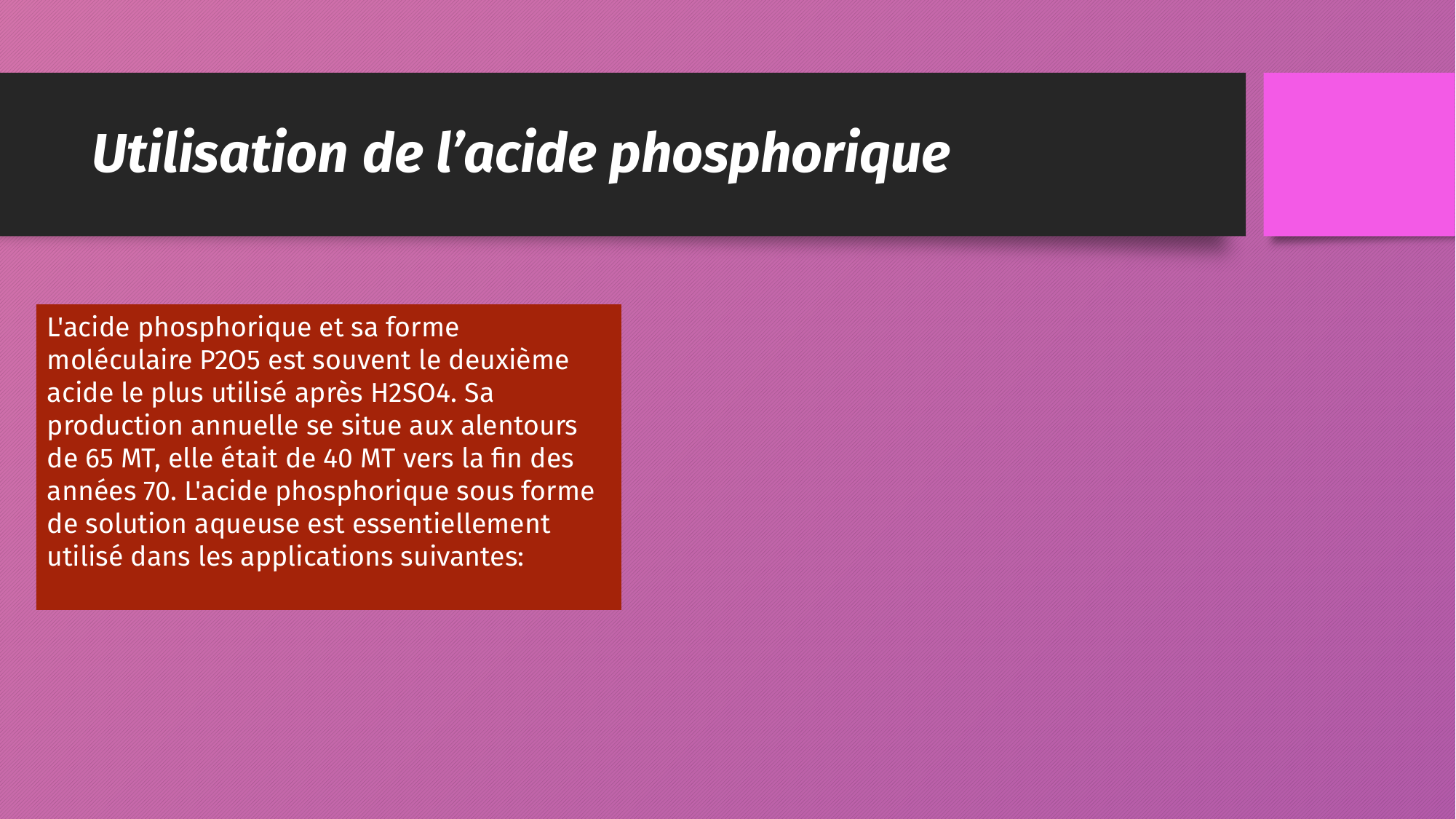

# Utilisation de l’acide phosphorique
L'acide phosphorique et sa forme moléculaire P2O5 est souvent le deuxième acide le plus utilisé après H2SO4. Sa production annuelle se situe aux alentours de 65 MT, elle était de 40 MT vers la fin des années 70. L'acide phosphorique sous forme de solution aqueuse est essentiellement utilisé dans les applications suivantes: